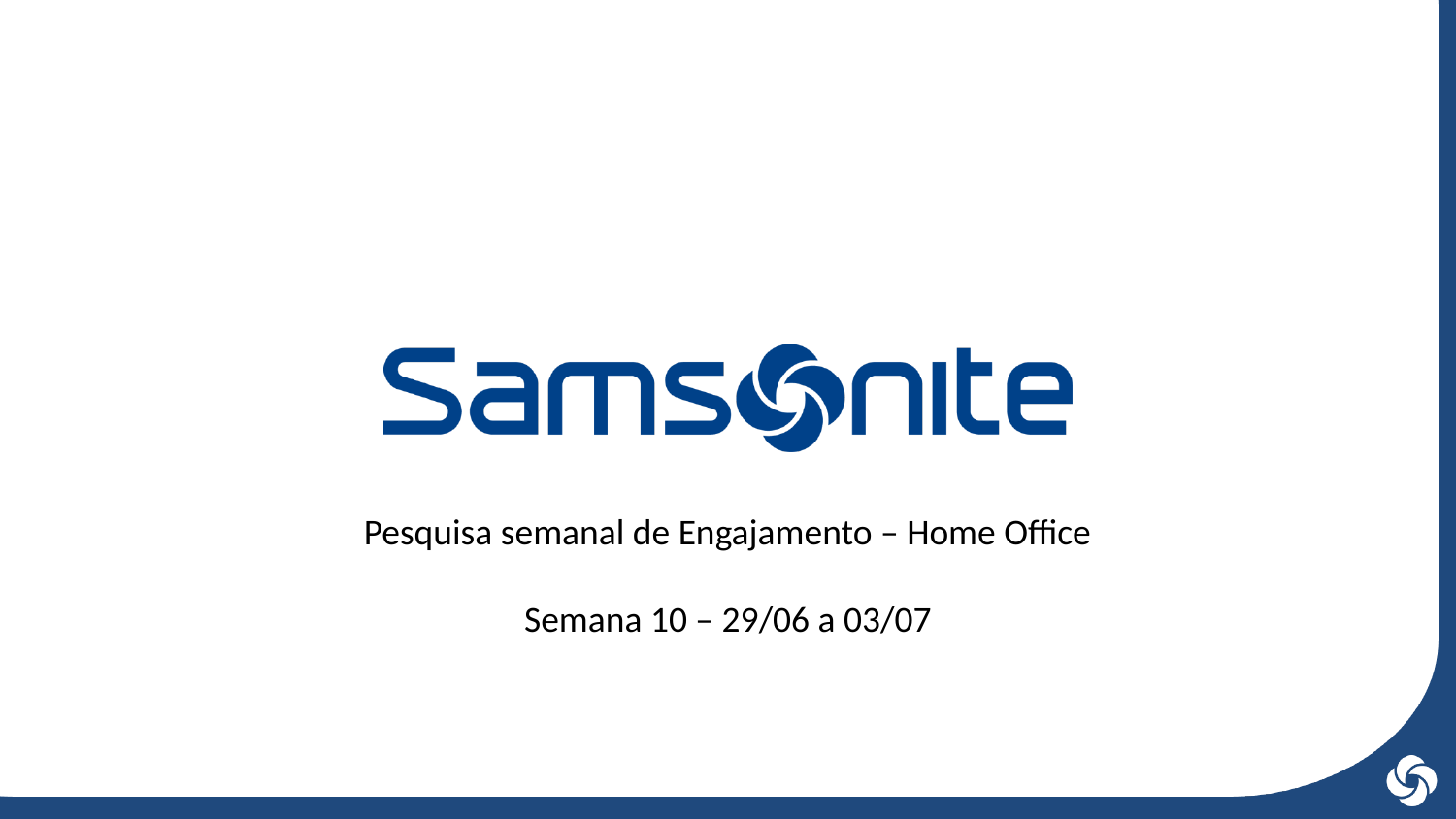

Pesquisa semanal de Engajamento – Home Office

Semana 10 – 29/06 a 03/07